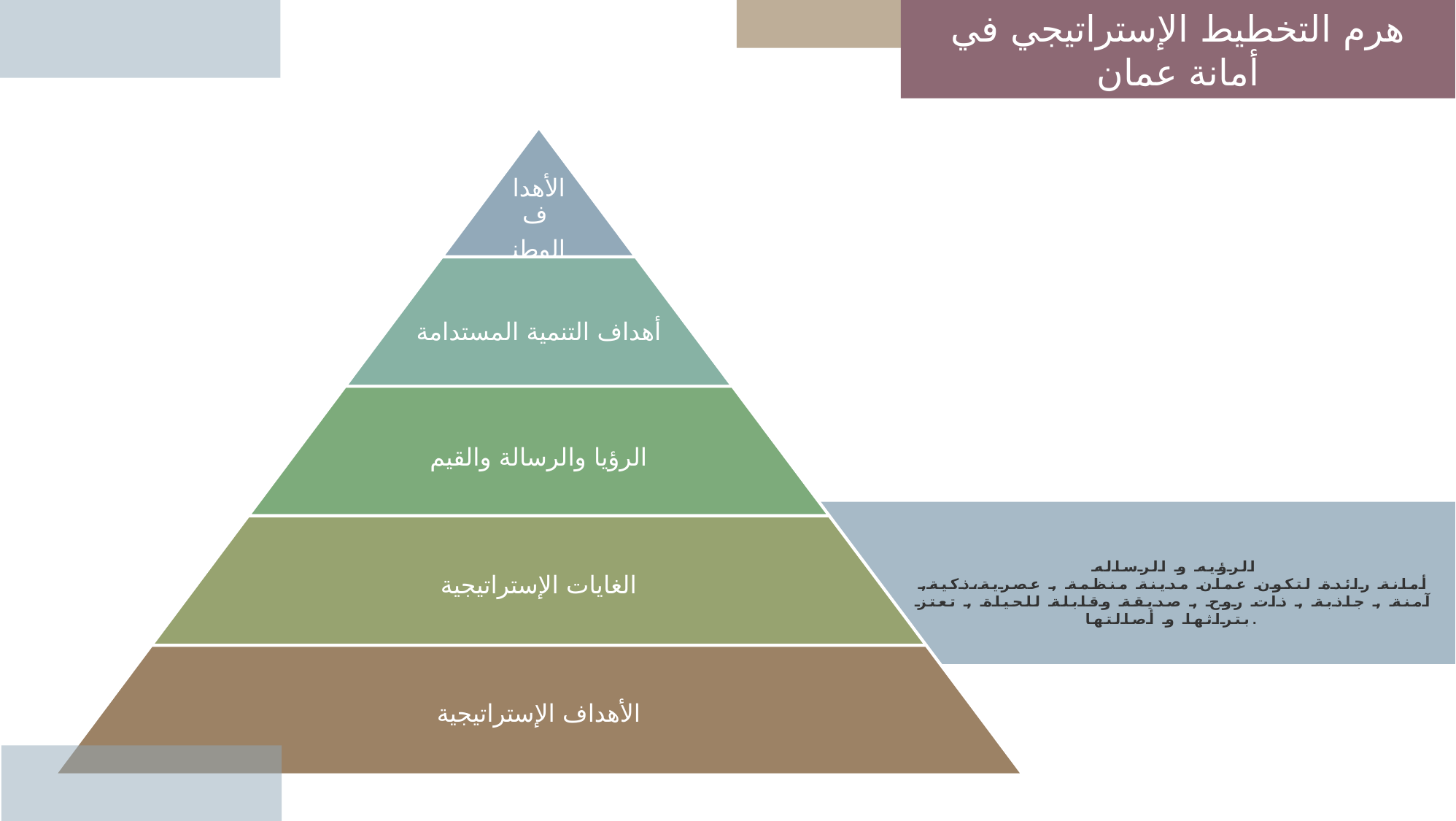

هرم التخطيط الإستراتيجي في أمانة عمان

الأهداف
الوطنية
أهداف التنمية المستدامة
الرؤيا والرسالة والقيم
الغايات الإستراتيجية
الأهداف الإستراتيجية
# الرؤيه و الرساله أمانة رائدة لتكون عمان مدينة منظمة , عصرية،ذكية, آمنة , جاذبة , ذات روح , صديقة وقابلة للحياة , تعتز بتراثها و أصالتها.